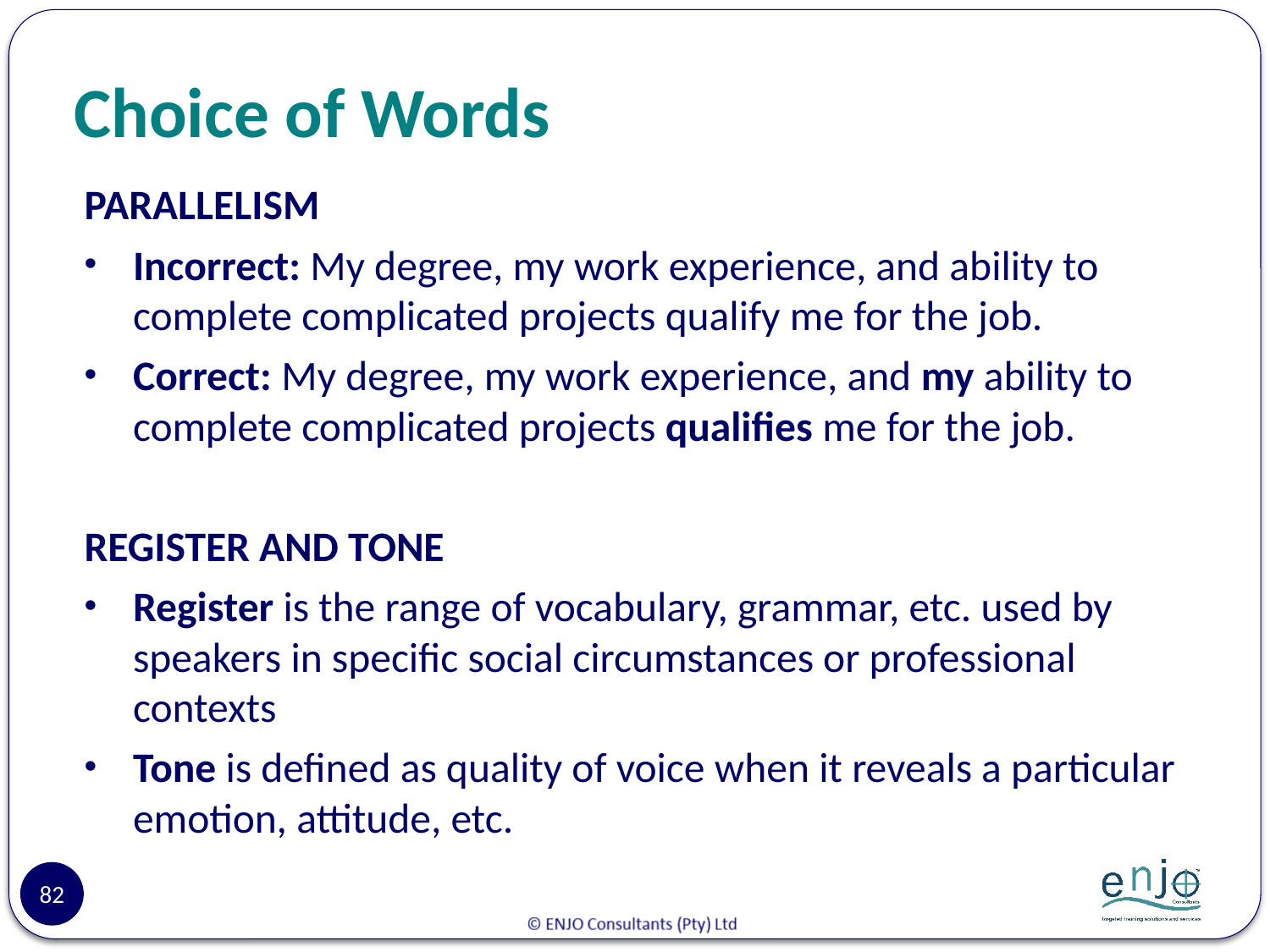

# Choice of Words
PARALLELISM
Incorrect: My degree, my work experience, and ability to complete complicated projects qualify me for the job.
Correct: My degree, my work experience, and my ability to complete complicated projects qualifies me for the job.

REGISTER AND TONE
Register is the range of vocabulary, grammar, etc. used by speakers in specific social circumstances or professional contexts
Tone is defined as quality of voice when it reveals a particular emotion, attitude, etc.

82